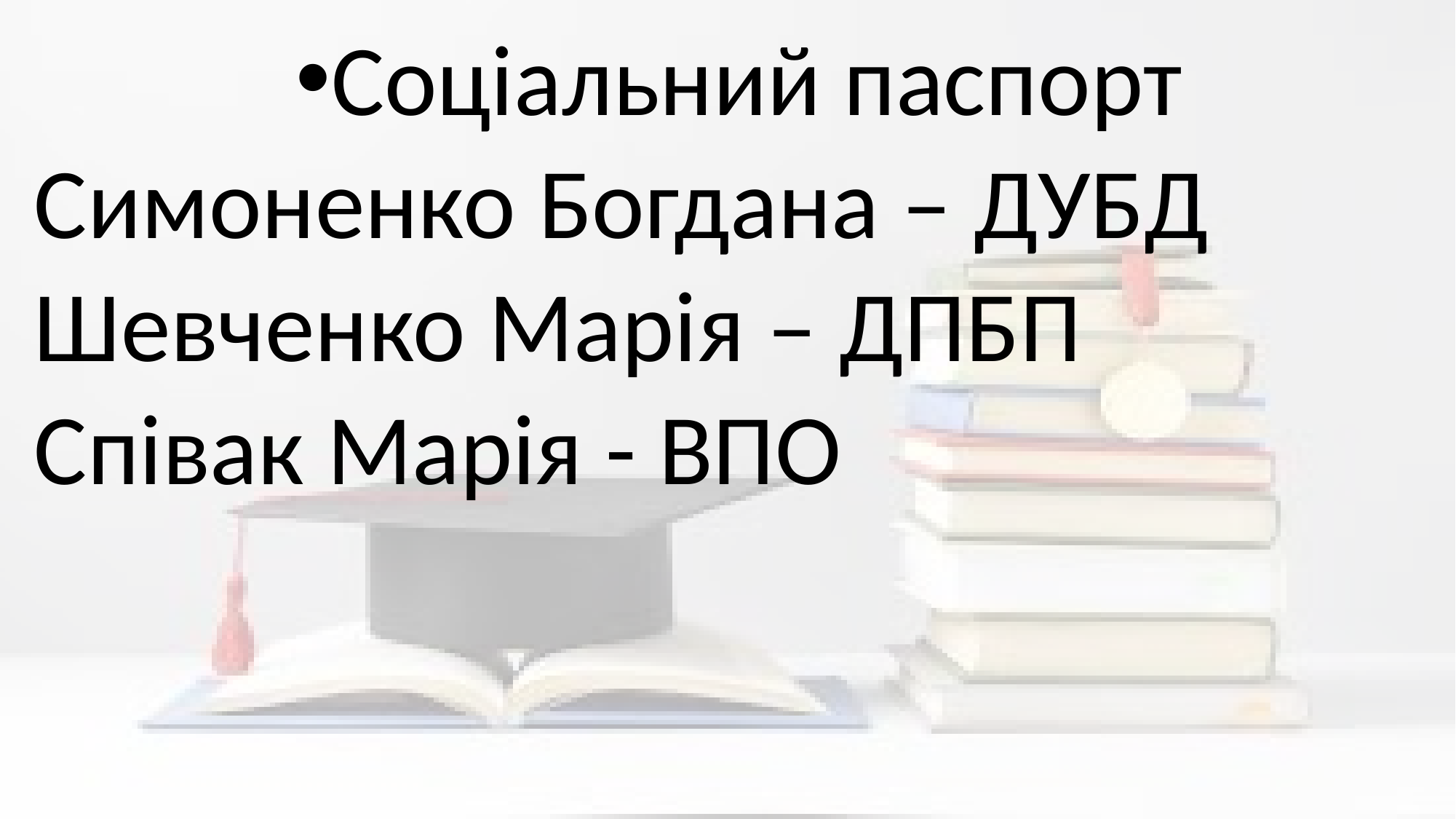

Соціальний паспорт
Симоненко Богдана – ДУБД
Шевченко Марія – ДПБП
Співак Марія - ВПО